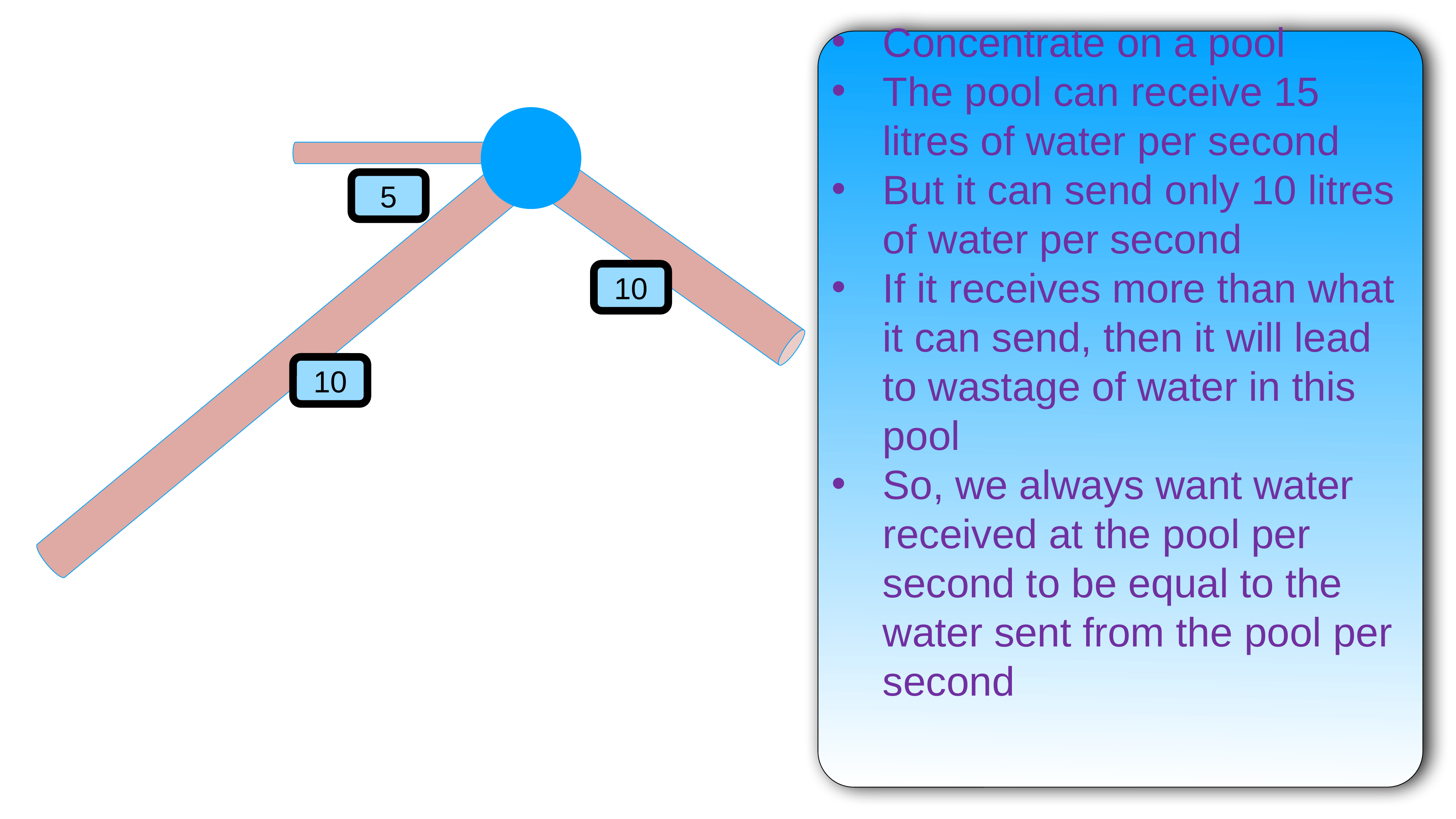

Concentrate on a pool
The pool can receive 15 litres of water per second
But it can send only 10 litres of water per second
If it receives more than what it can send, then it will lead to wastage of water in this pool
So, we always want water received at the pool per second to be equal to the water sent from the pool per second

5
10
10